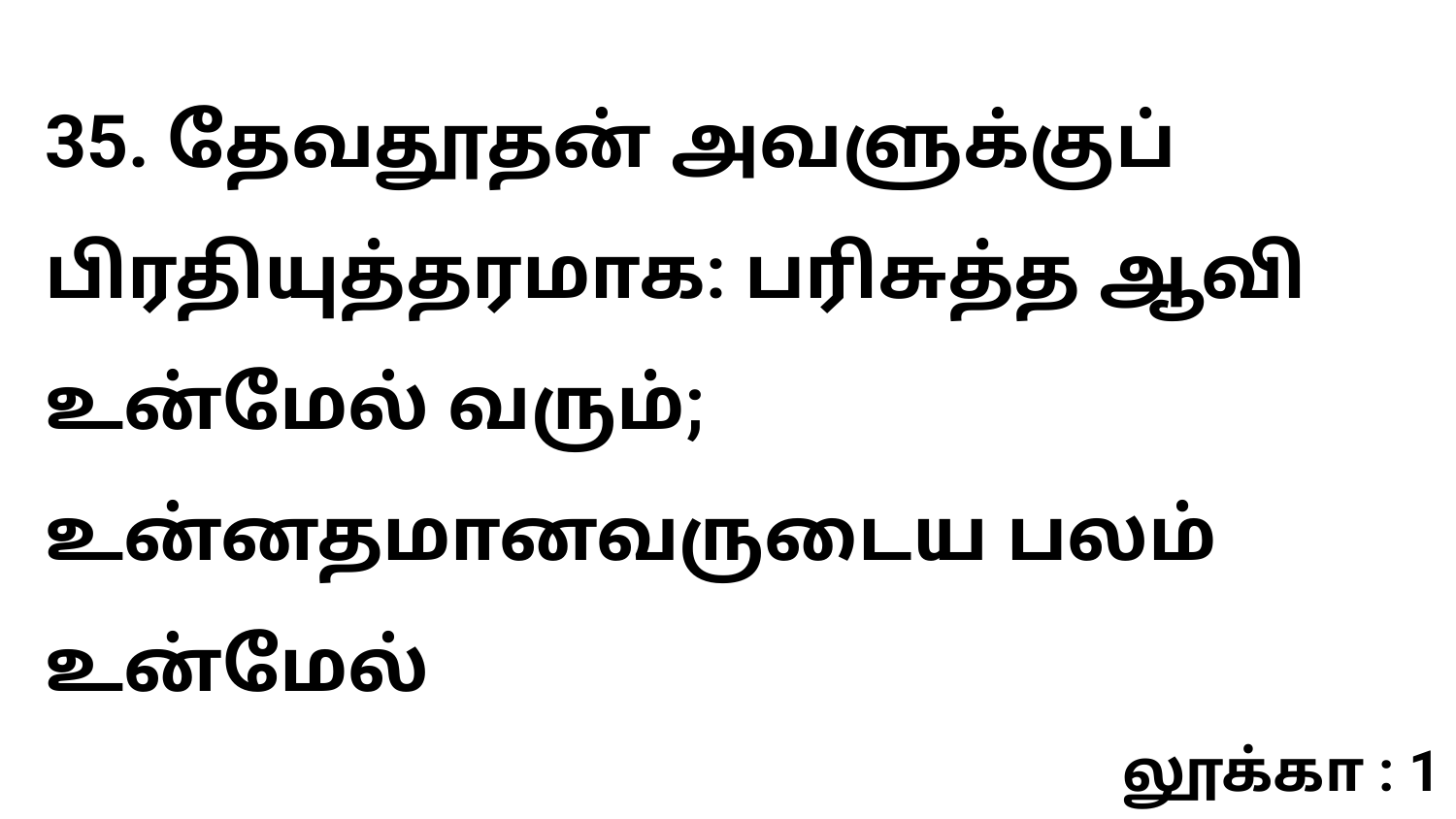

35. தேவதூதன் அவளுக்குப் பிரதியுத்தரமாக: பரிசுத்த ஆவி உன்மேல் வரும்; உன்னதமானவருடைய பலம் உன்மேல்
லூக்கா : 1